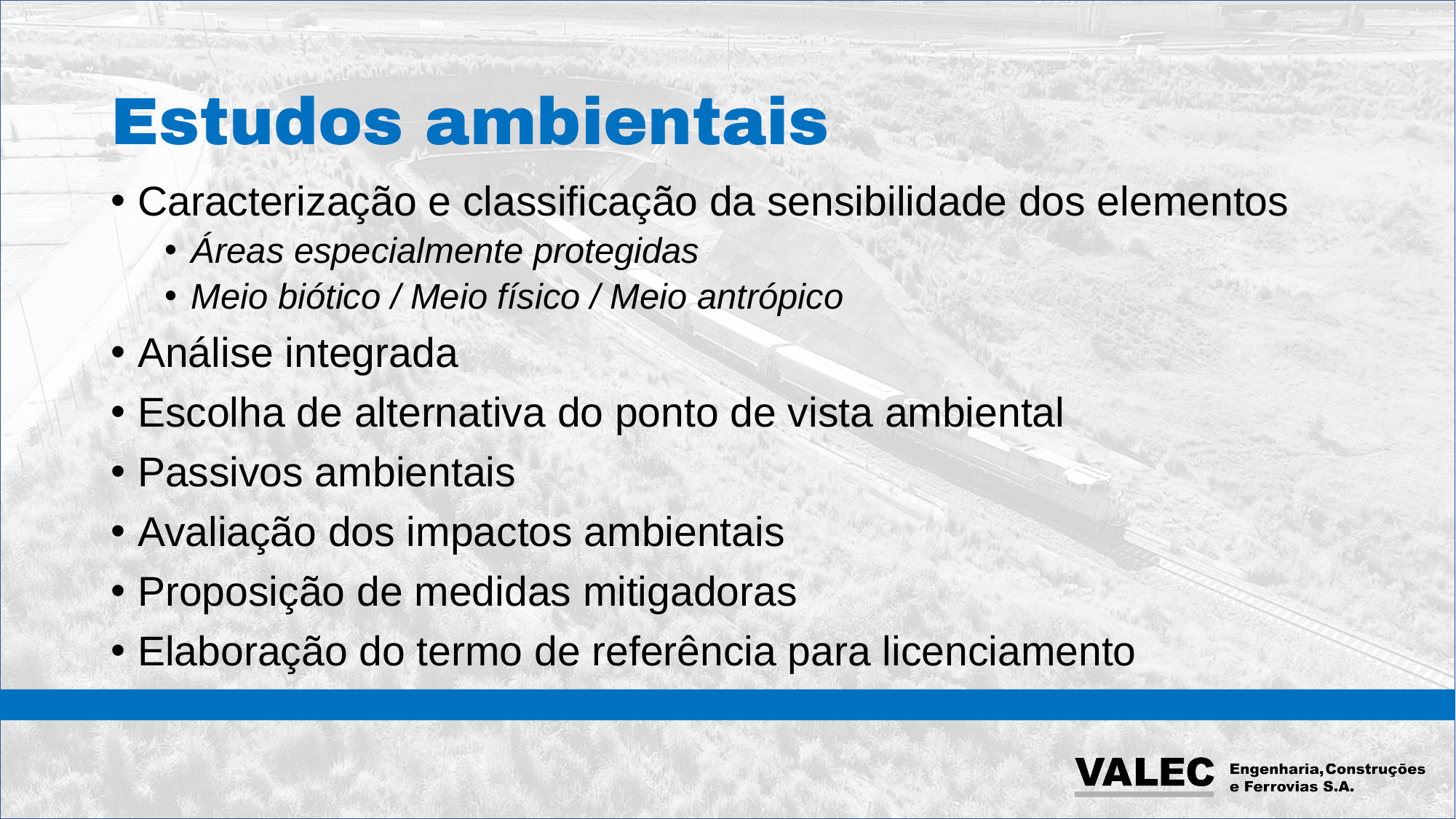

# Estudos ambientais
Caracterização e classificação da sensibilidade dos elementos
Áreas especialmente protegidas
Meio biótico / Meio físico / Meio antrópico
Análise integrada
Escolha de alternativa do ponto de vista ambiental
Passivos ambientais
Avaliação dos impactos ambientais
Proposição de medidas mitigadoras
Elaboração do termo de referência para licenciamento